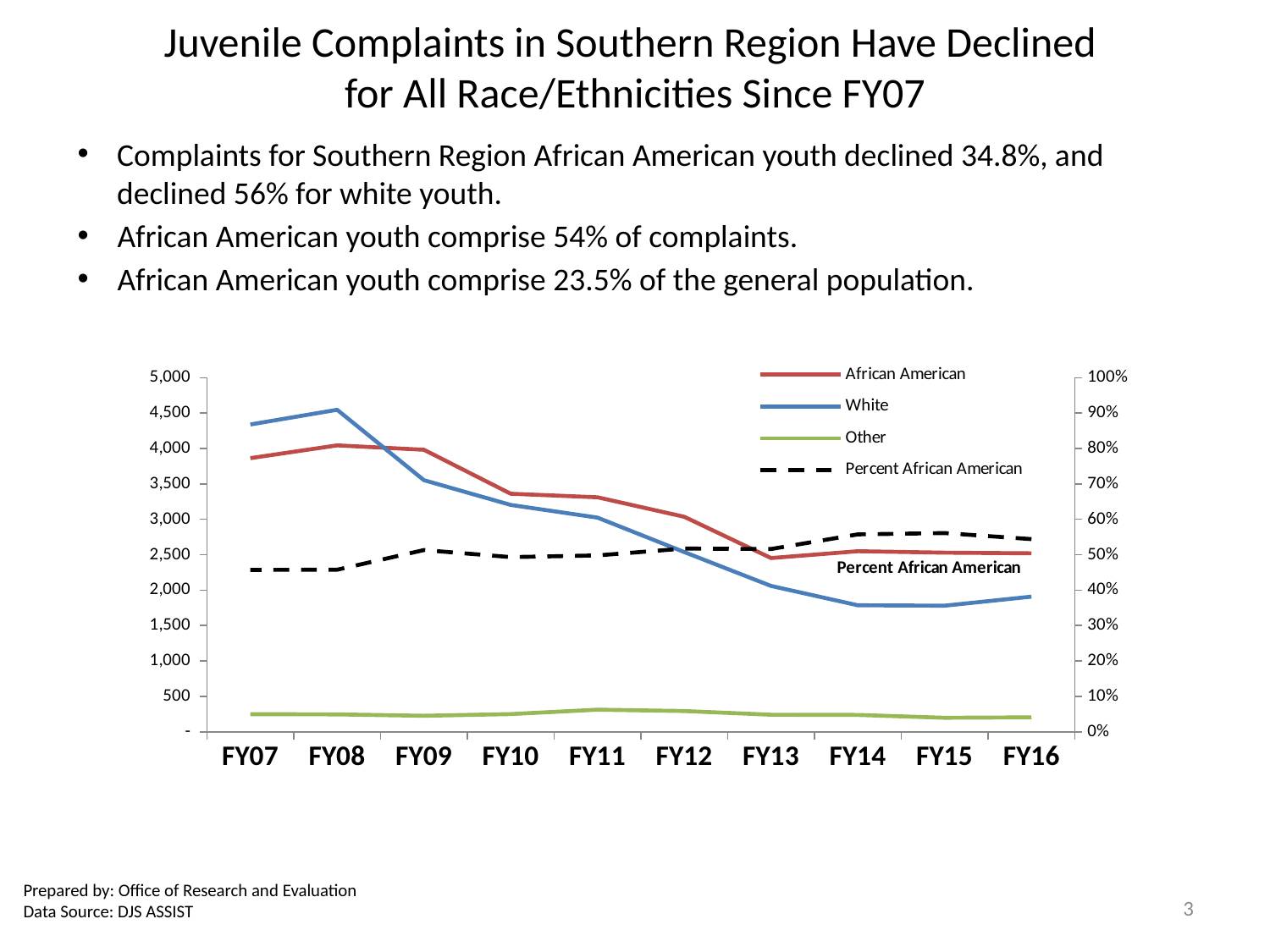

# Juvenile Complaints in Southern Region Have Declined for All Race/Ethnicities Since FY07
Complaints for Southern Region African American youth declined 34.8%, and declined 56% for white youth.
African American youth comprise 54% of complaints.
African American youth comprise 23.5% of the general population.

### Chart

| Category | African American | White | Other | Percent African American |
|---|---|---|---|---|
| FY16 | 2520.0 | 1908.0 | 204.0 | 0.5440414507772021 |
| FY15 | 2529.0 | 1780.0 | 198.0 | 0.561127135566896 |
| FY14 | 2550.0 | 1786.0 | 238.0 | 0.5574989068648885 |
| FY13 | 2453.0 | 2059.0 | 241.0 | 0.5160950978329476 |
| FY12 | 3036.0 | 2538.0 | 293.0 | 0.5174705982614625 |
| FY11 | 3311.0 | 3024.0 | 312.0 | 0.49811945238453437 |
| FY10 | 3361.0 | 3203.0 | 250.0 | 0.4932491928382741 |
| FY09 | 3982.0 | 3552.0 | 226.0 | 0.5131443298969072 |
| FY08 | 4044.0 | 4546.0 | 246.0 | 0.4576731552738796 |
| FY07 | 3863.0 | 4339.0 | 249.0 | 0.4571056679682878 |
Prepared by: Office of Research and Evaluation
Data Source: DJS ASSIST
3